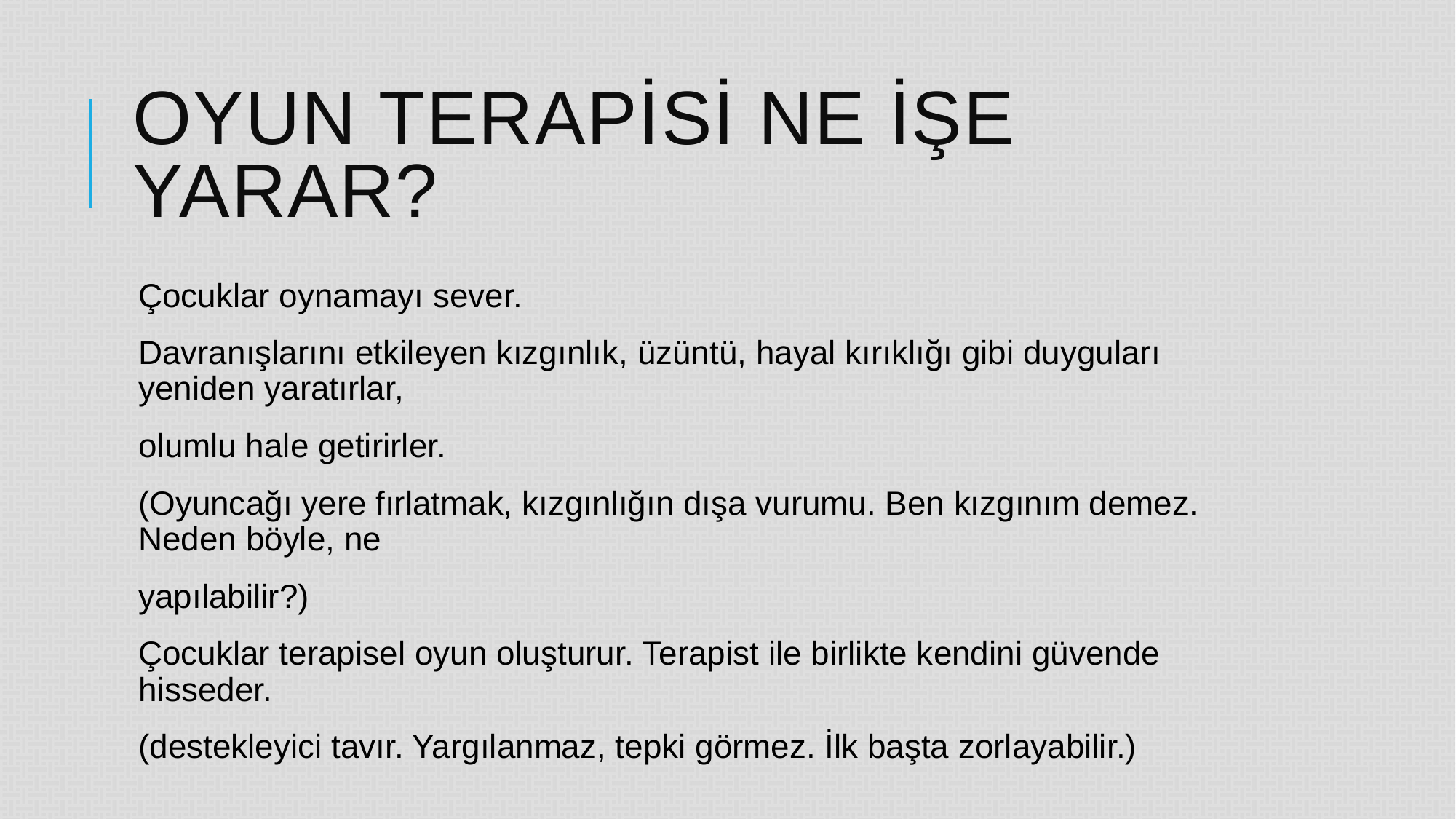

# OYUN TERAPİSİ NE İŞE YARAR?
Çocuklar oynamayı sever.
Davranışlarını etkileyen kızgınlık, üzüntü, hayal kırıklığı gibi duyguları yeniden yaratırlar,
olumlu hale getirirler.
(Oyuncağı yere fırlatmak, kızgınlığın dışa vurumu. Ben kızgınım demez. Neden böyle, ne
yapılabilir?)
Çocuklar terapisel oyun oluşturur. Terapist ile birlikte kendini güvende hisseder.
(destekleyici tavır. Yargılanmaz, tepki görmez. İlk başta zorlayabilir.)